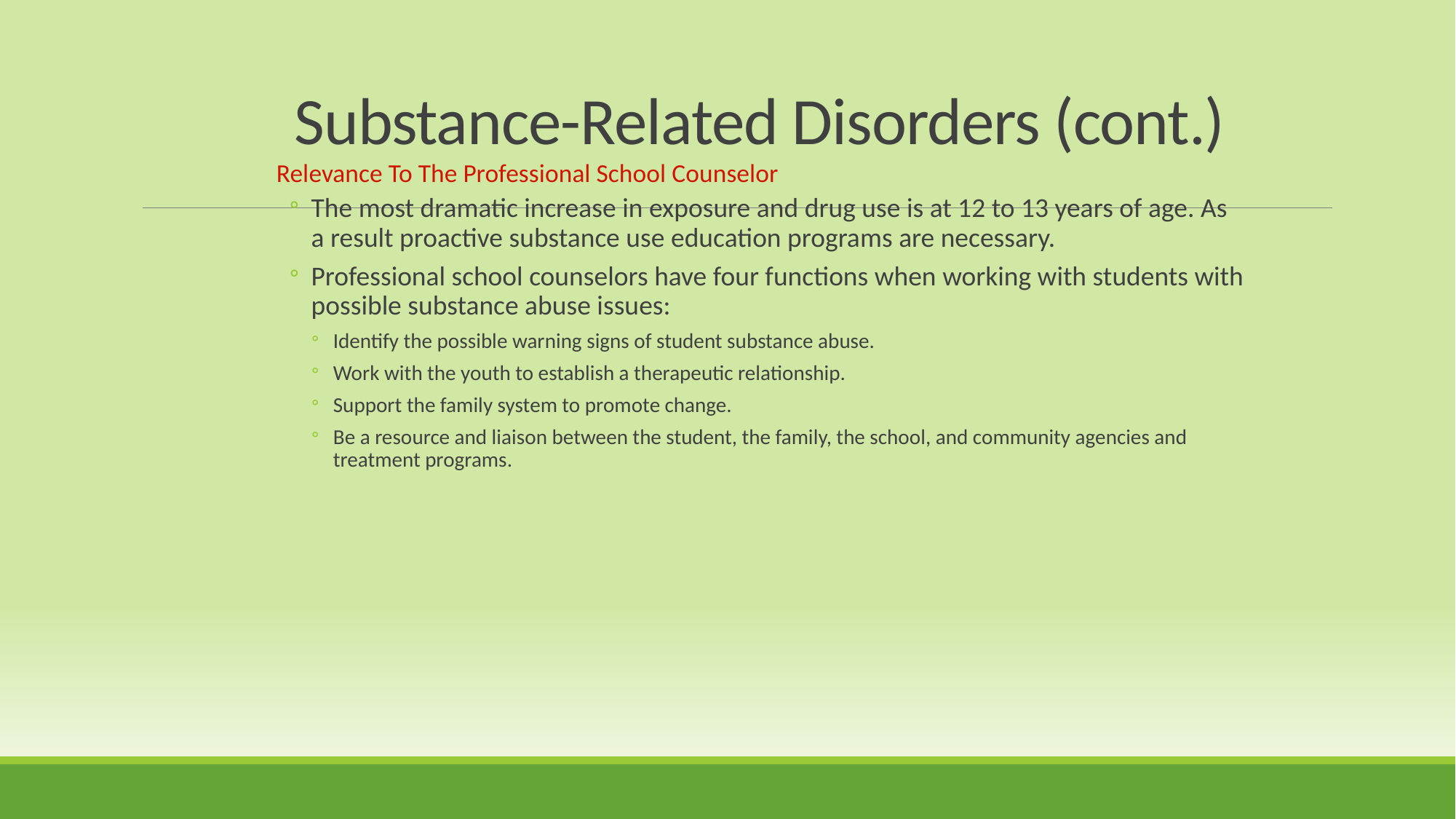

Substance-Related Disorders (cont.)
Relevance To The Professional School Counselor
The most dramatic increase in exposure and drug use is at 12 to 13 years of age. As a result proactive substance use education programs are necessary.
Professional school counselors have four functions when working with students with possible substance abuse issues:
Identify the possible warning signs of student substance abuse.
Work with the youth to establish a therapeutic relationship.
Support the family system to promote change.
Be a resource and liaison between the student, the family, the school, and community agencies and treatment programs.